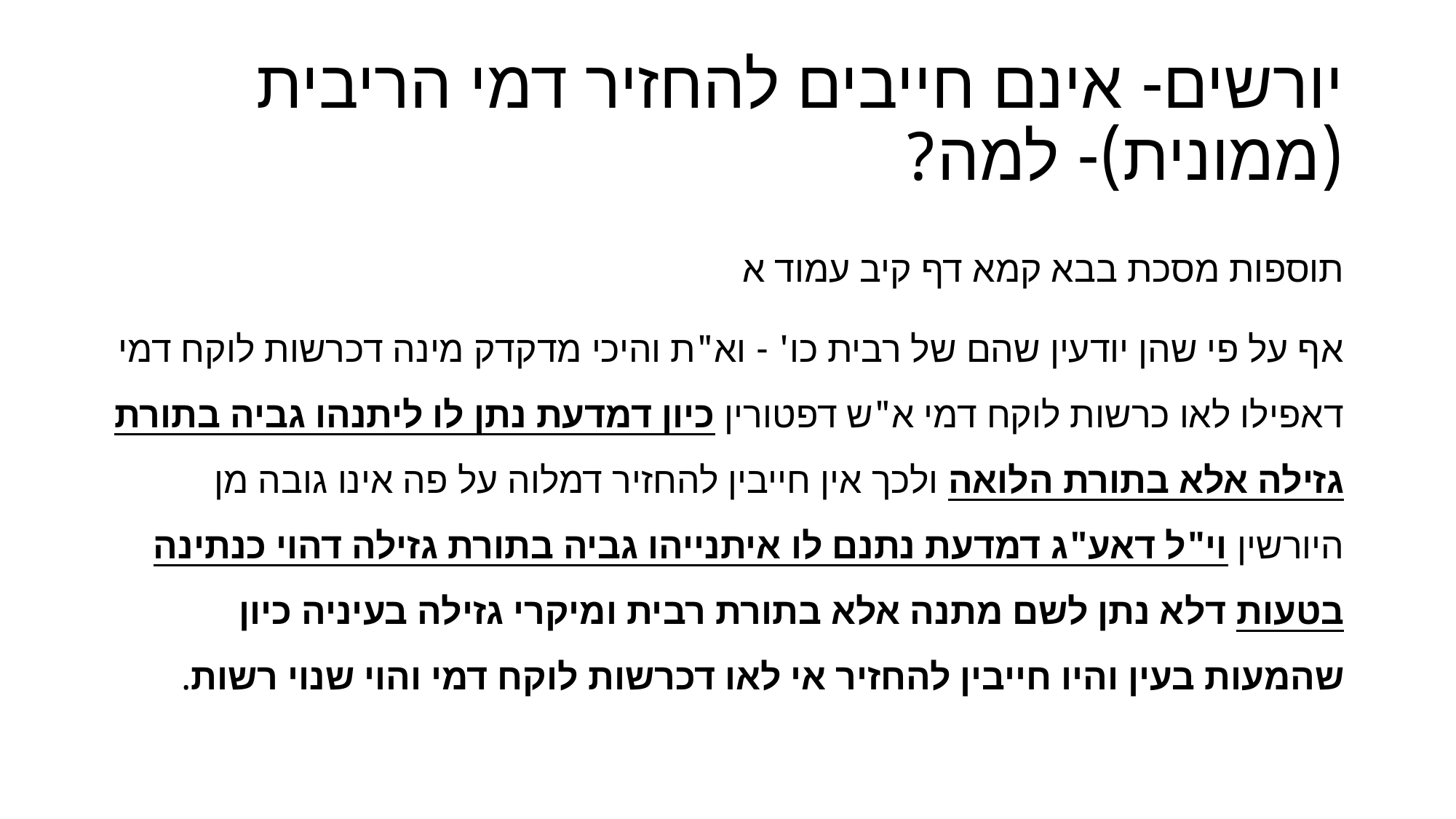

# יורשים- אינם חייבים להחזיר דמי הריבית (ממונית)- למה?
תוספות מסכת בבא קמא דף קיב עמוד א
אף על פי שהן יודעין שהם של רבית כו' - וא"ת והיכי מדקדק מינה דכרשות לוקח דמי דאפילו לאו כרשות לוקח דמי א"ש דפטורין כיון דמדעת נתן לו ליתנהו גביה בתורת גזילה אלא בתורת הלואה ולכך אין חייבין להחזיר דמלוה על פה אינו גובה מן היורשין וי"ל דאע"ג דמדעת נתנם לו איתנייהו גביה בתורת גזילה דהוי כנתינה בטעות דלא נתן לשם מתנה אלא בתורת רבית ומיקרי גזילה בעיניה כיון שהמעות בעין והיו חייבין להחזיר אי לאו דכרשות לוקח דמי והוי שנוי רשות.